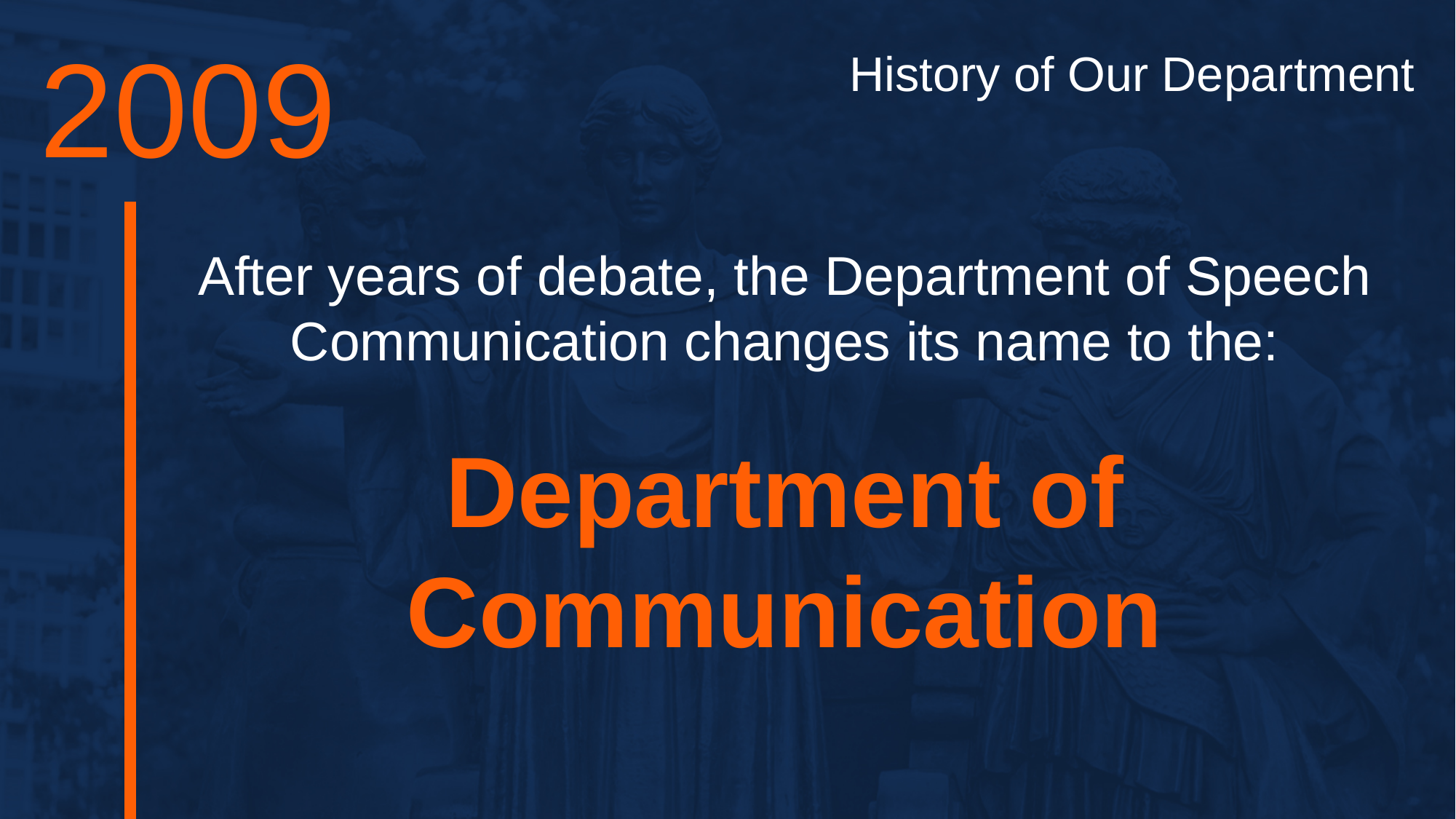

2009
History of Our Department
After years of debate, the Department of Speech Communication changes its name to the:
Department of Communication